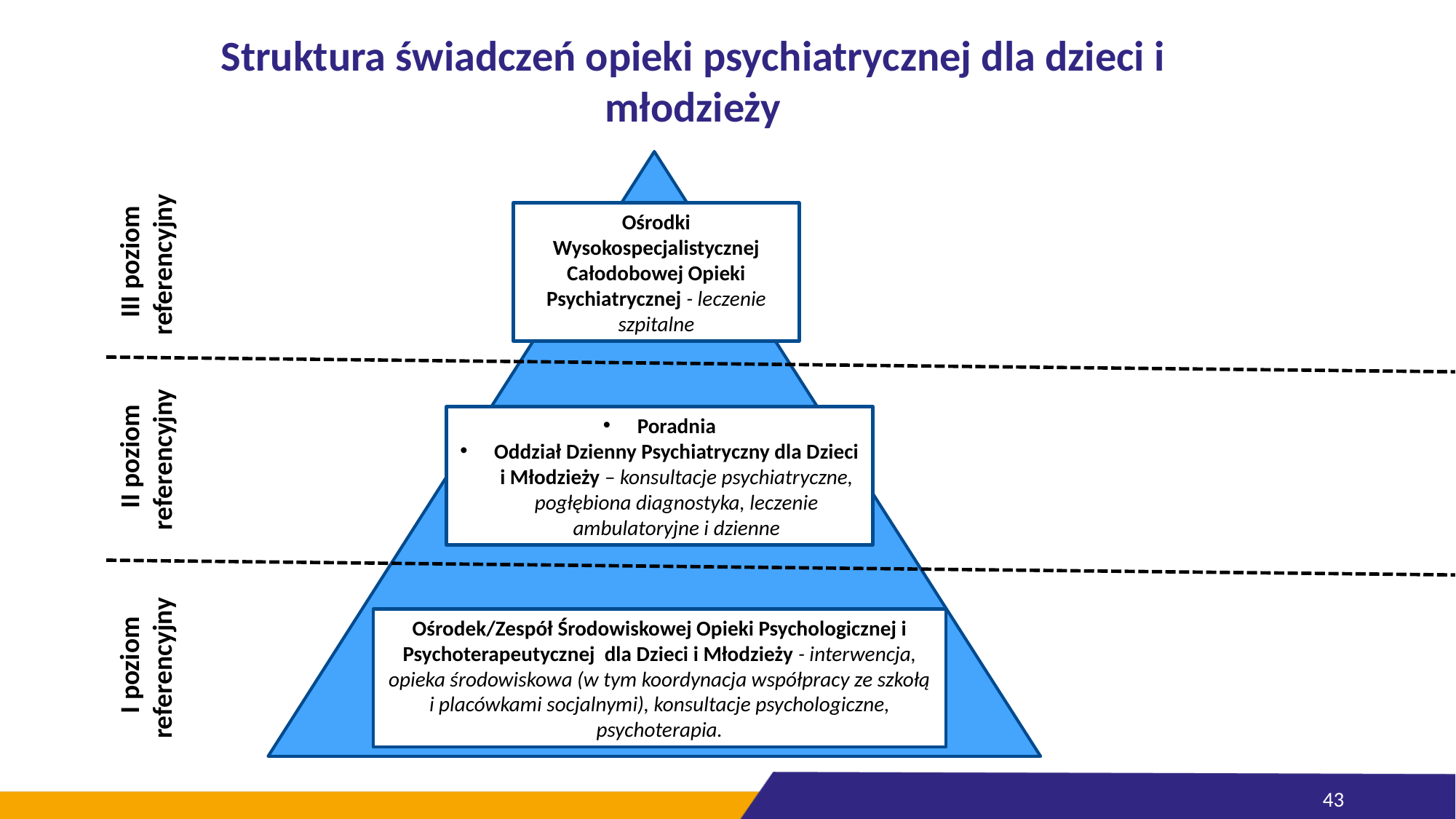

Struktura świadczeń opieki psychiatrycznej dla dzieci i młodzieży

Ośrodki Wysokospecjalistycznej Całodobowej Opieki Psychiatrycznej - leczenie szpitalne
III poziom referencyjny
Poradnia
Oddział Dzienny Psychiatryczny dla Dzieci i Młodzieży – konsultacje psychiatryczne, pogłębiona diagnostyka, leczenie ambulatoryjne i dzienne
II poziom referencyjny
Ośrodek/Zespół Środowiskowej Opieki Psychologicznej i Psychoterapeutycznej  dla Dzieci i Młodzieży - interwencja, opieka środowiskowa (w tym koordynacja współpracy ze szkołą i placówkami socjalnymi), konsultacje psychologiczne, psychoterapia.
I poziom referencyjny